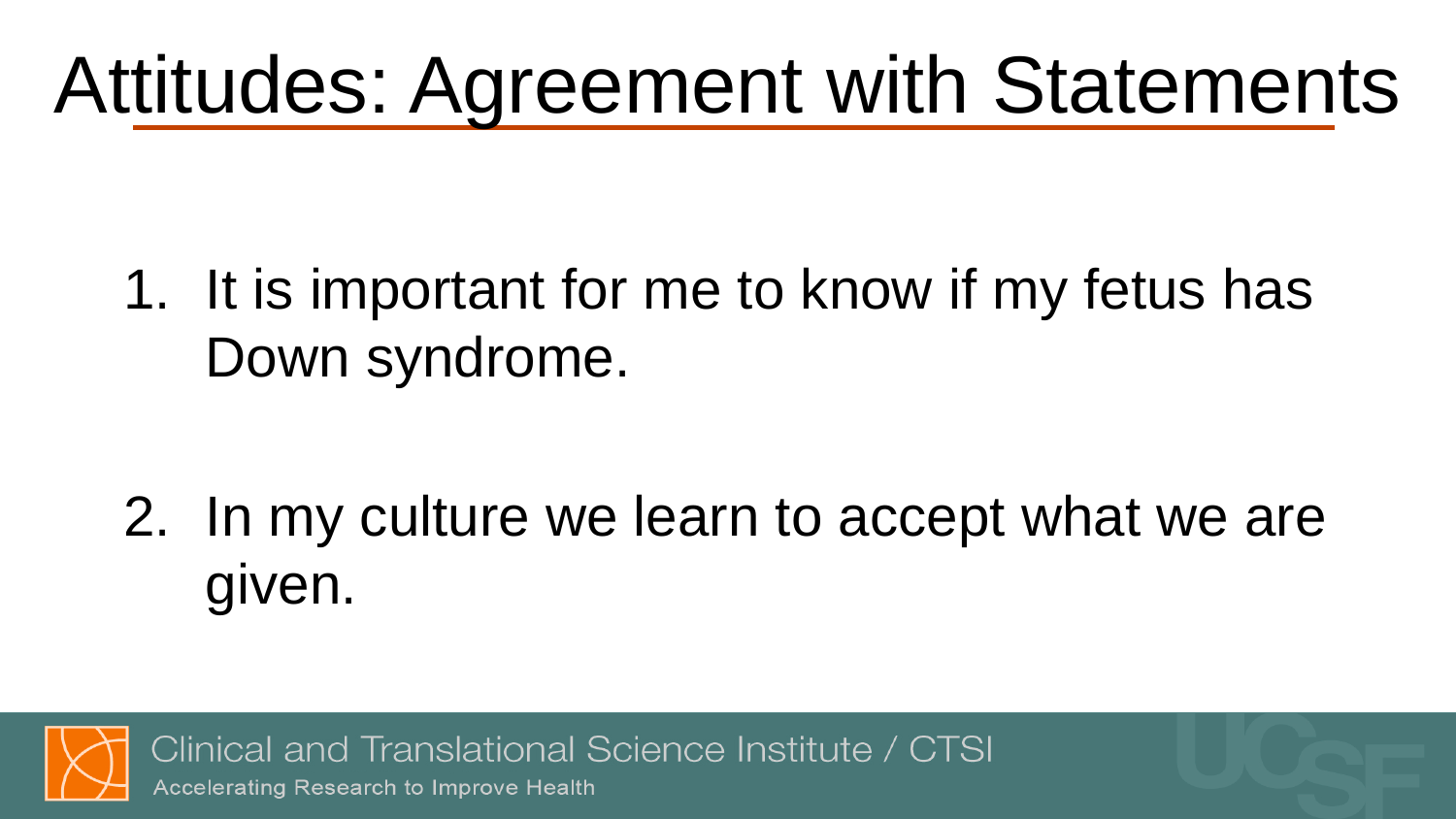

# Attitudes: Agreement with Statements
It is important for me to know if my fetus has Down syndrome.

In my culture we learn to accept what we are given.